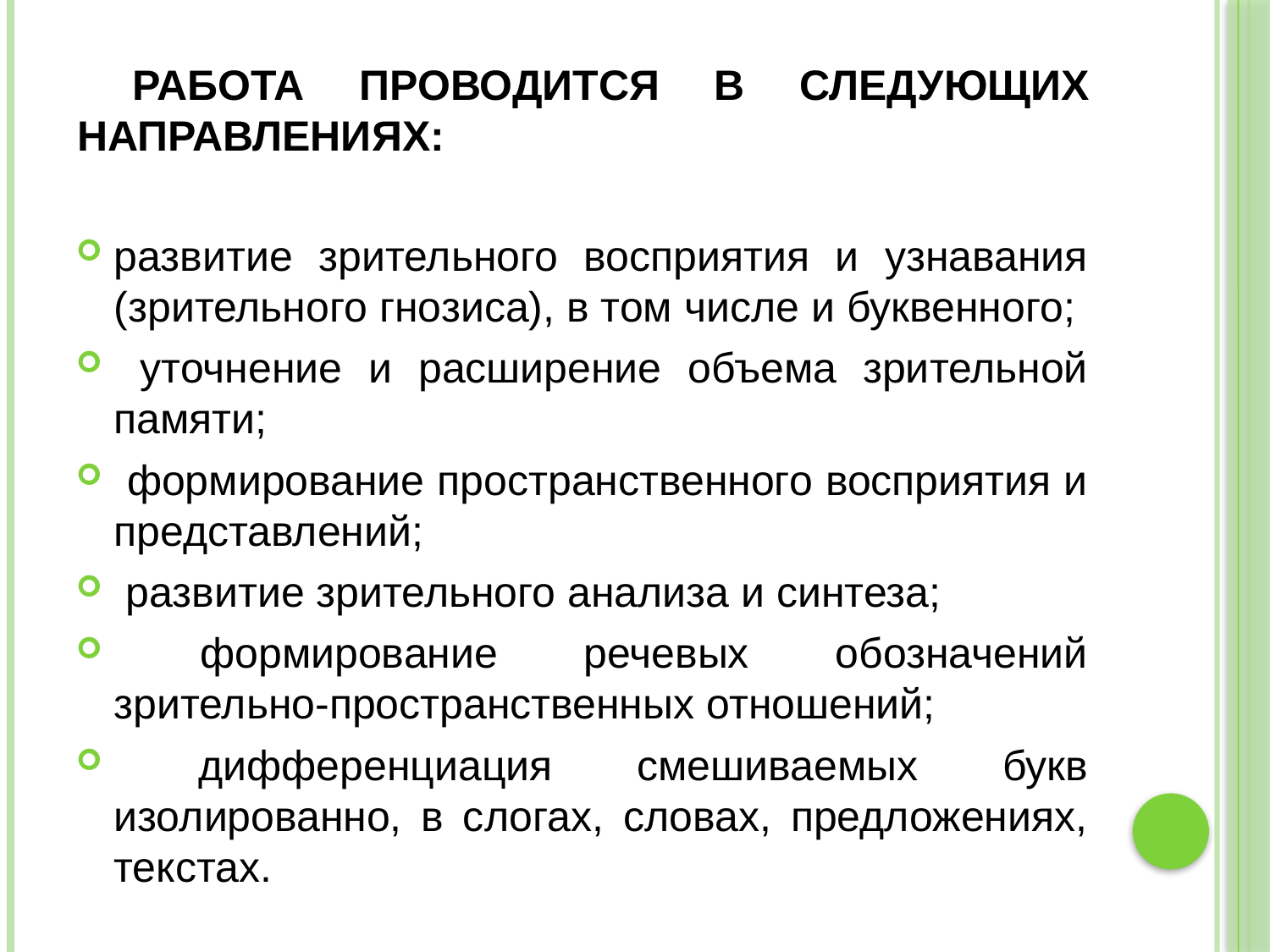

# работа проводится в следующих направлениях:
развитие зрительного восприятия и узнавания (зрительного гнозиса), в том числе и буквенного;
 уточнение и расширение объема зрительной памяти;
 формирование пространственного восприятия и представлений;
 развитие зрительного анализа и синтеза;
 формирование речевых обозначений зрительно-пространственных отношений;
 дифференциация смешиваемых букв изолированно, в слогах, словах, предложениях, текстах.